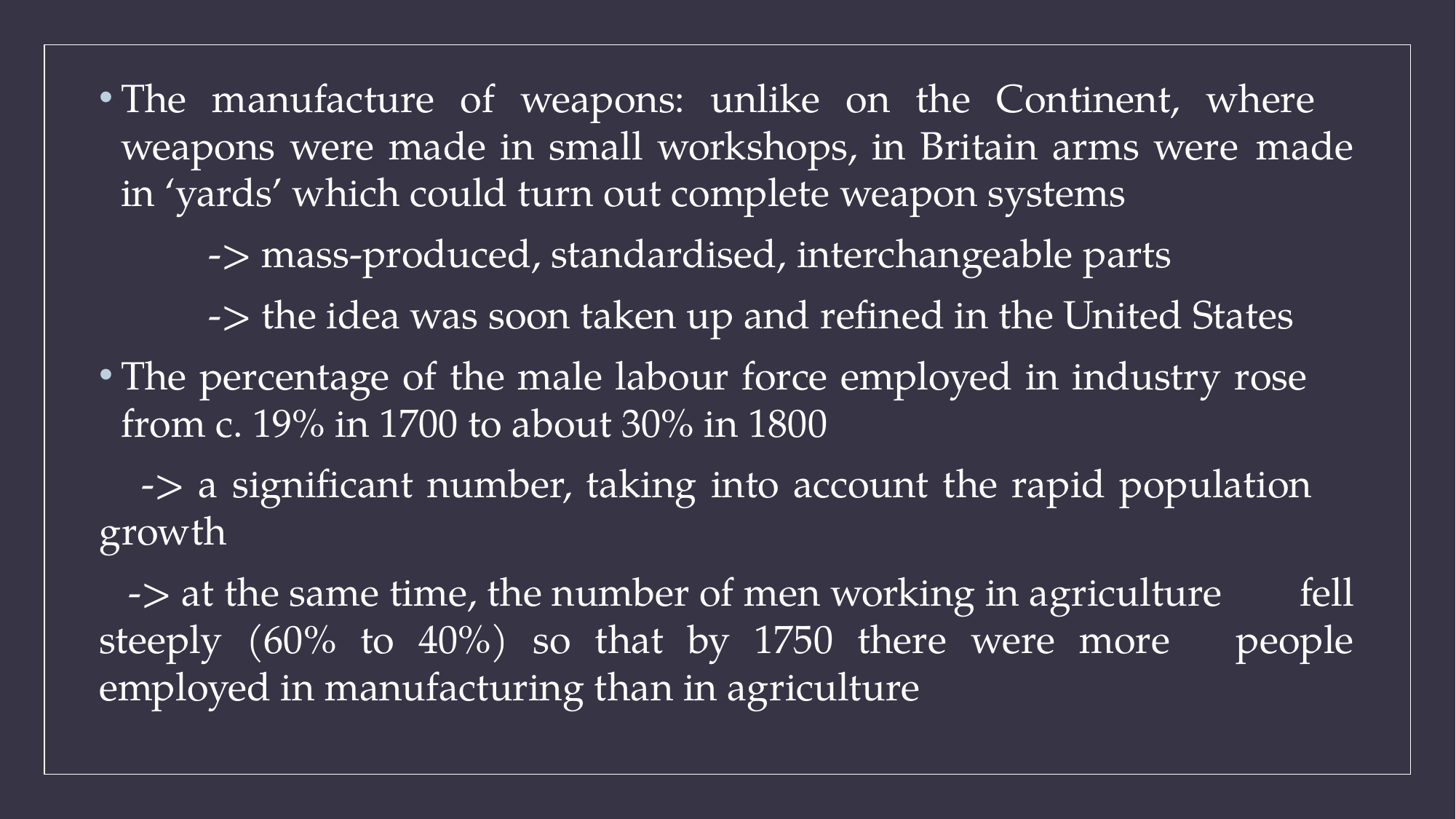

The manufacture of weapons: unlike on the Continent, where 	weapons were made in small workshops, in Britain arms were 	made in ‘yards’ which could turn out complete weapon systems
	-> mass-produced, standardised, interchangeable parts
	-> the idea was soon taken up and refined in the United States
The percentage of the male labour force employed in industry rose 	from c. 19% in 1700 to about 30% in 1800
   -> a significant number, taking into account the rapid population 	growth
   -> at the same time, the number of men working in agriculture 	fell steeply (60% to 40%) so that by 1750 there were more 	people employed in manufacturing than in agriculture